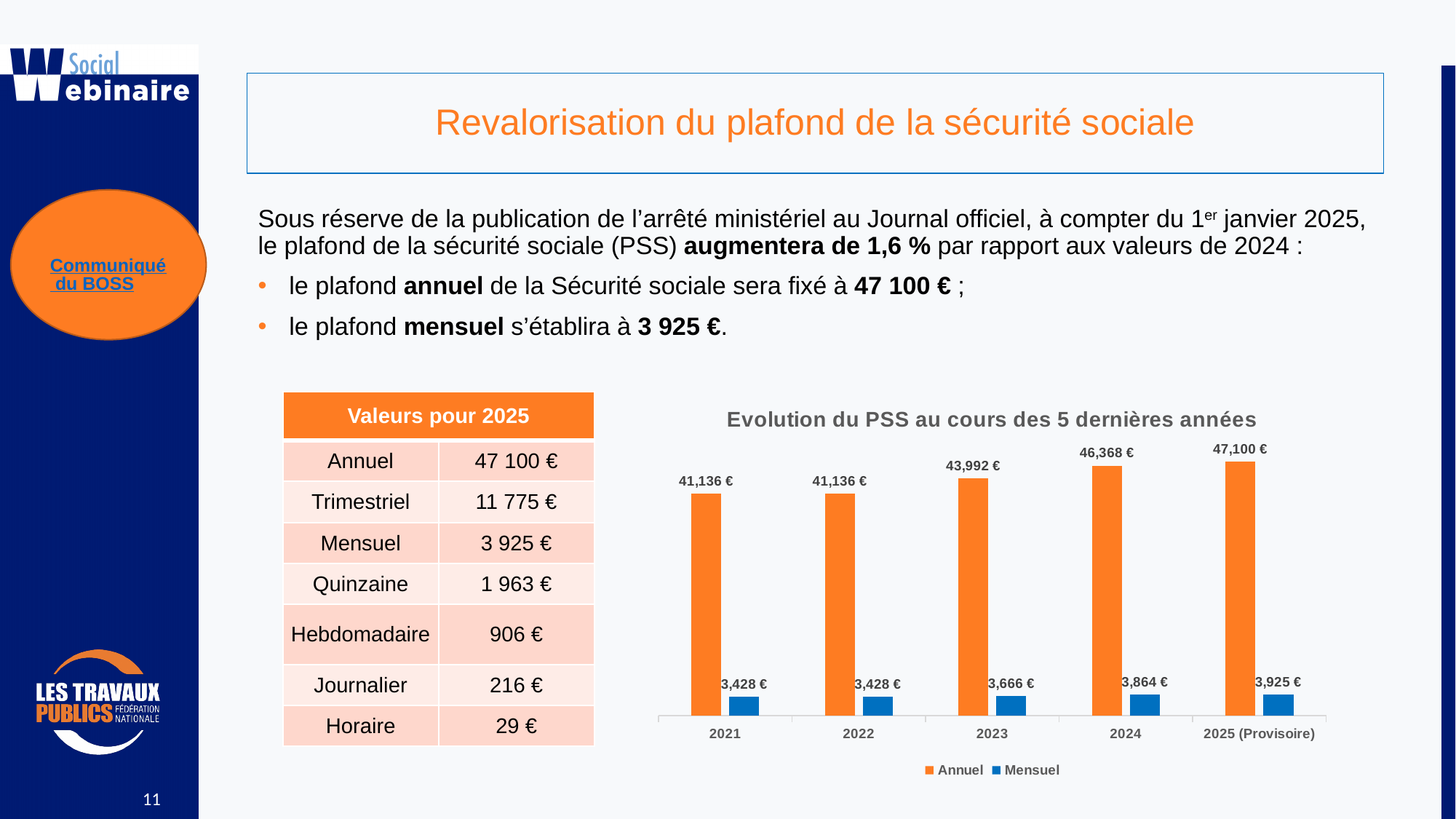

Revalorisation du plafond de la sécurité sociale
Communiqué du BOSS
Sous réserve de la publication de l’arrêté ministériel au Journal officiel, à compter du 1er janvier 2025, le plafond de la sécurité sociale (PSS) augmentera de 1,6 % par rapport aux valeurs de 2024 :
le plafond annuel de la Sécurité sociale sera fixé à 47 100 € ;
le plafond mensuel s’établira à 3 925 €.

### Chart: Evolution du PSS au cours des 5 dernières années

| Category | Annuel | Mensuel |
|---|---|---|
| 2021 | 41136.0 | 3428.0 |
| 2022 | 41136.0 | 3428.0 |
| 2023 | 43992.0 | 3666.0 |
| 2024 | 46368.0 | 3864.0 |
| 2025 (Provisoire) | 47100.0 | 3925.0 |
| Valeurs pour 2025 |  |
| --- | --- |
| Annuel | 47 100 € |
| Trimestriel | 11 775 € |
| Mensuel | 3 925 € |
| Quinzaine | 1 963 € |
| Hebdomadaire | 906 € |
| Journalier | 216 € |
| Horaire | 29 € |